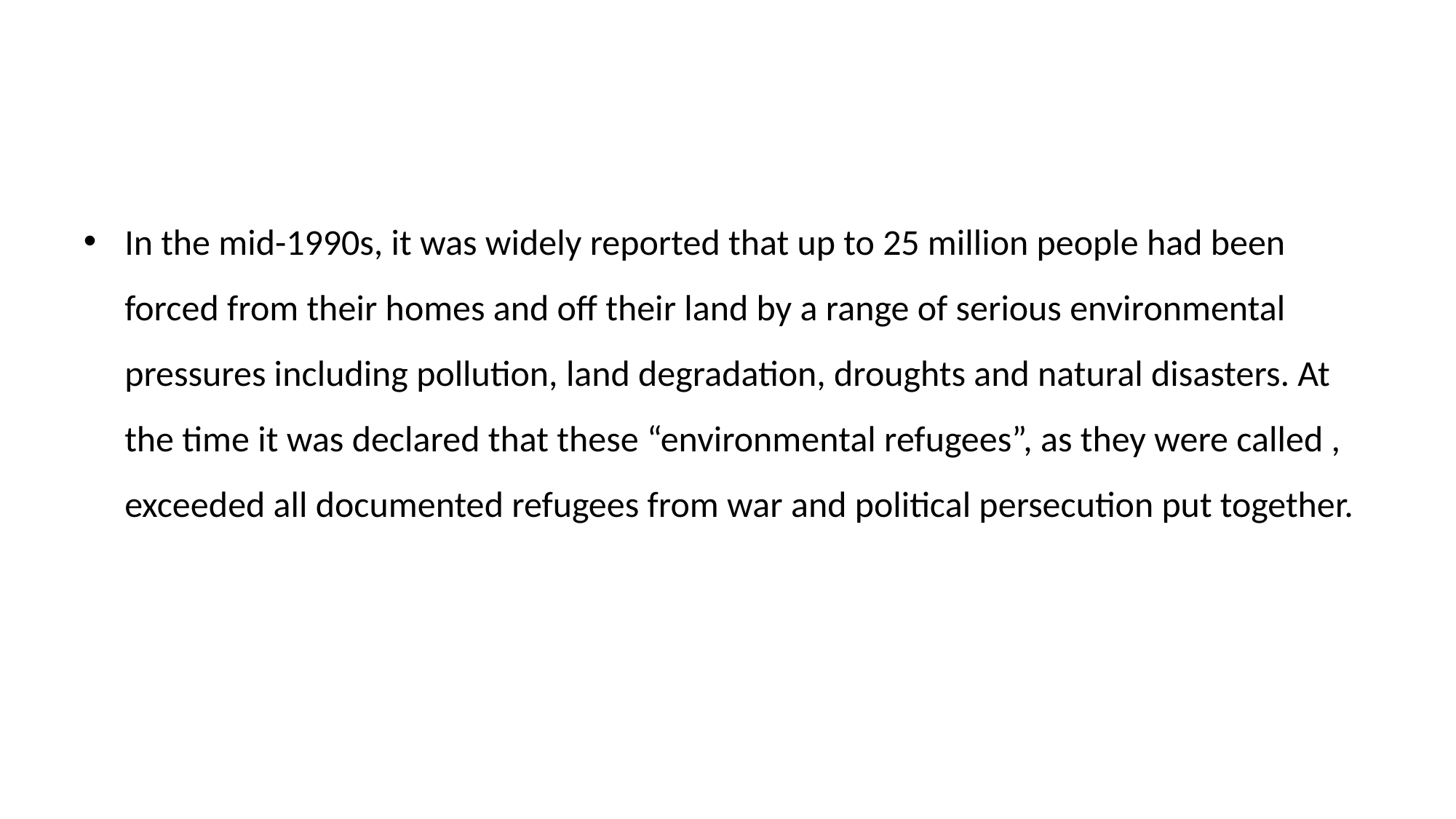

#
In the mid-1990s, it was widely reported that up to 25 million people had been forced from their homes and off their land by a range of serious environmental pressures including pollution, land degradation, droughts and natural disasters. At the time it was declared that these “environmental refugees”, as they were called , exceeded all documented refugees from war and political persecution put together.